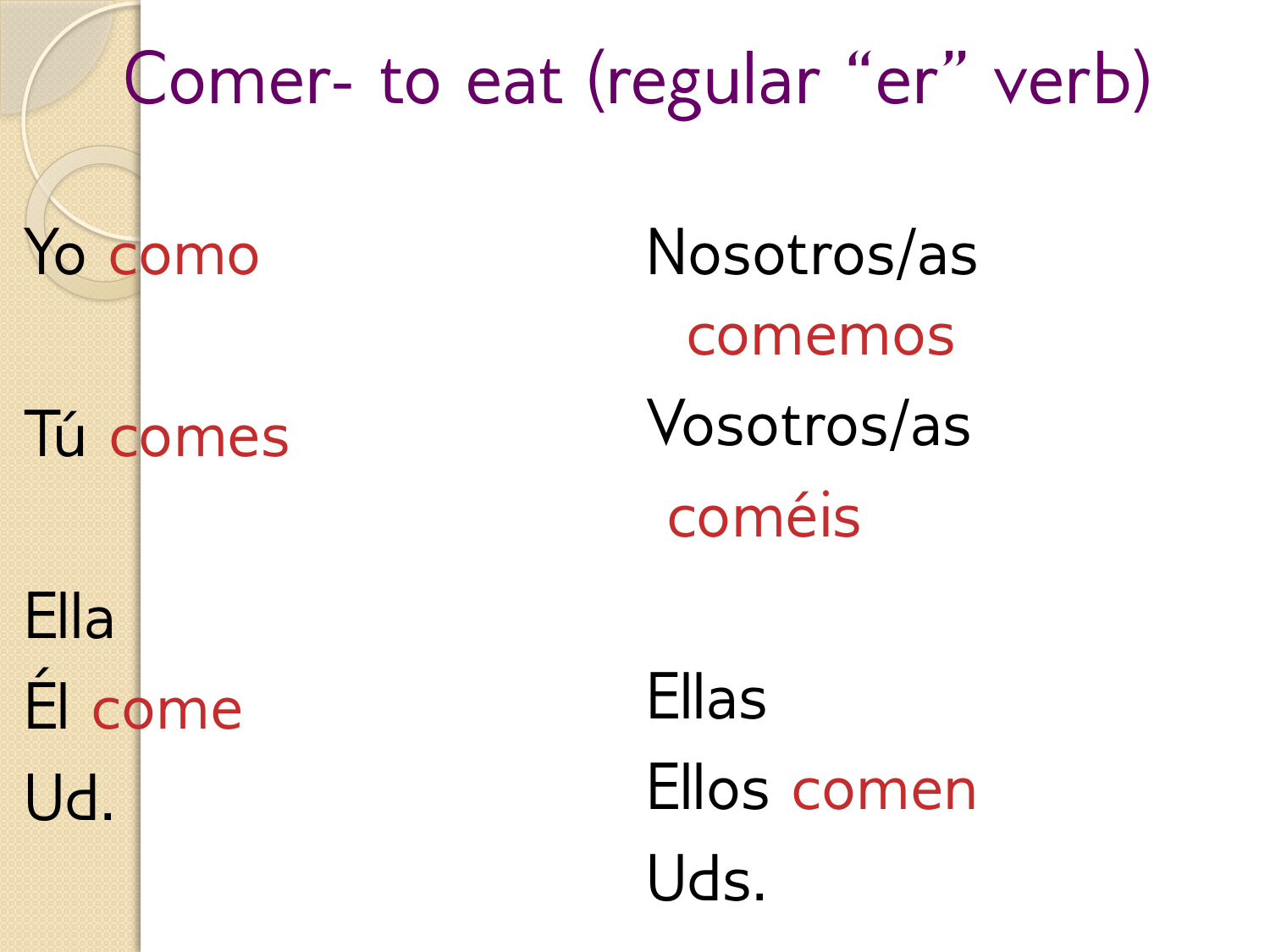

# Comer- to eat (regular “er” verb)
Yo como

Tú comes

Ella
Él come
Ud.
Nosotros/as comemos
Vosotros/as
 coméis

Ellas
Ellos comen
Uds.